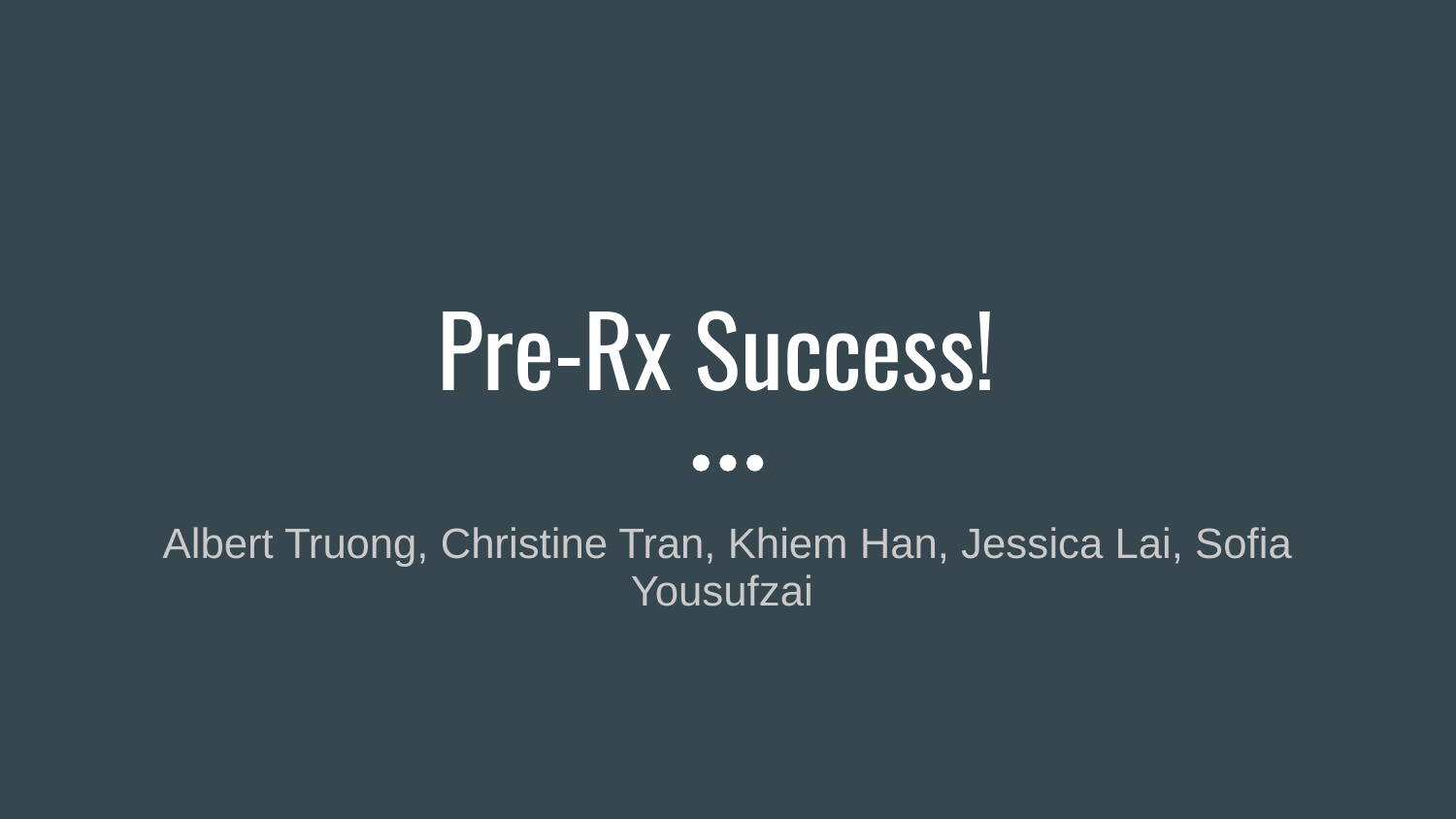

# Pre-Rx Success!
Albert Truong, Christine Tran, Khiem Han, Jessica Lai, Sofia Yousufzai